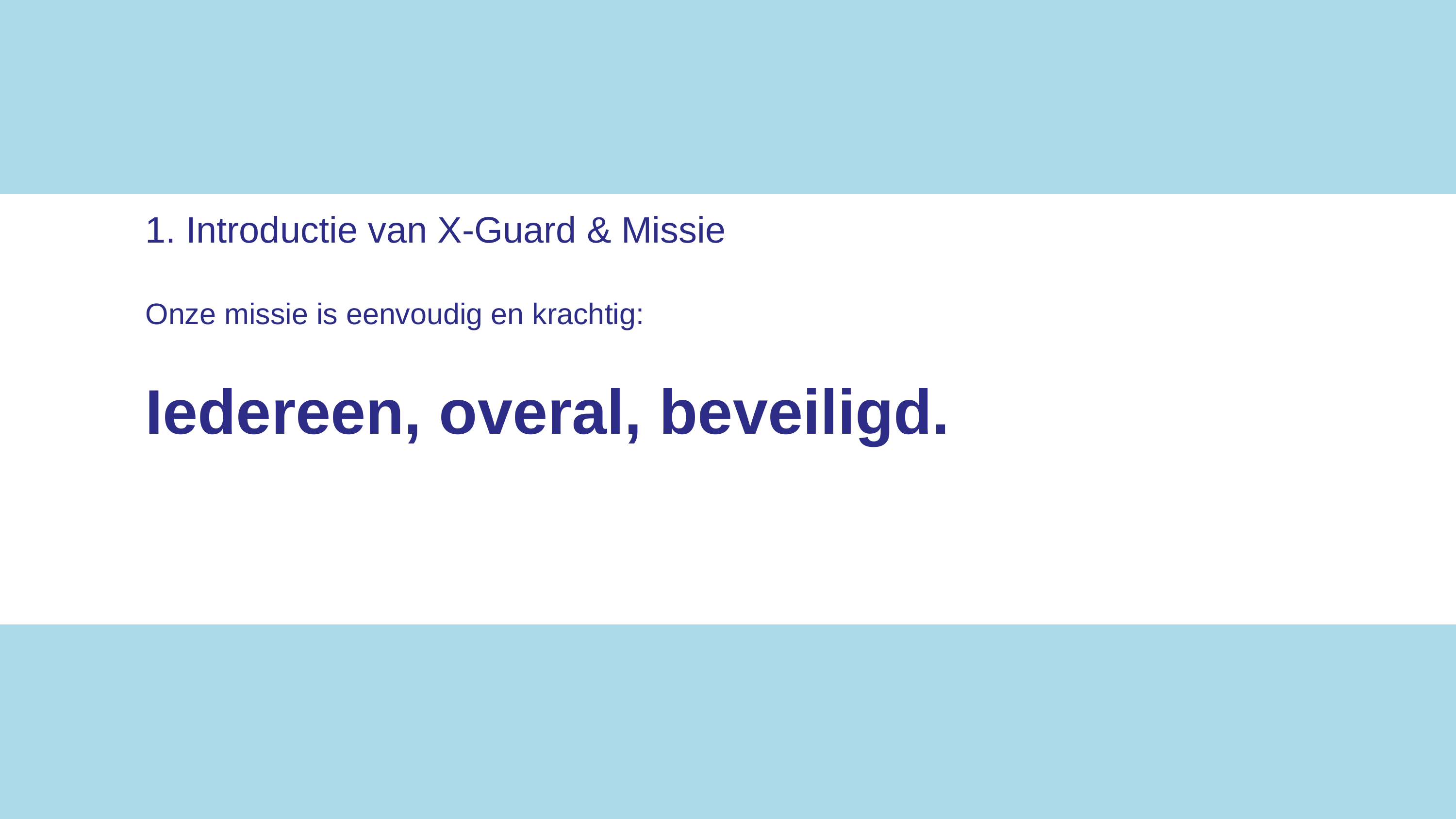

1. Introductie van X-Guard & Missie
Onze missie is eenvoudig en krachtig:
Iedereen, overal, beveiligd.